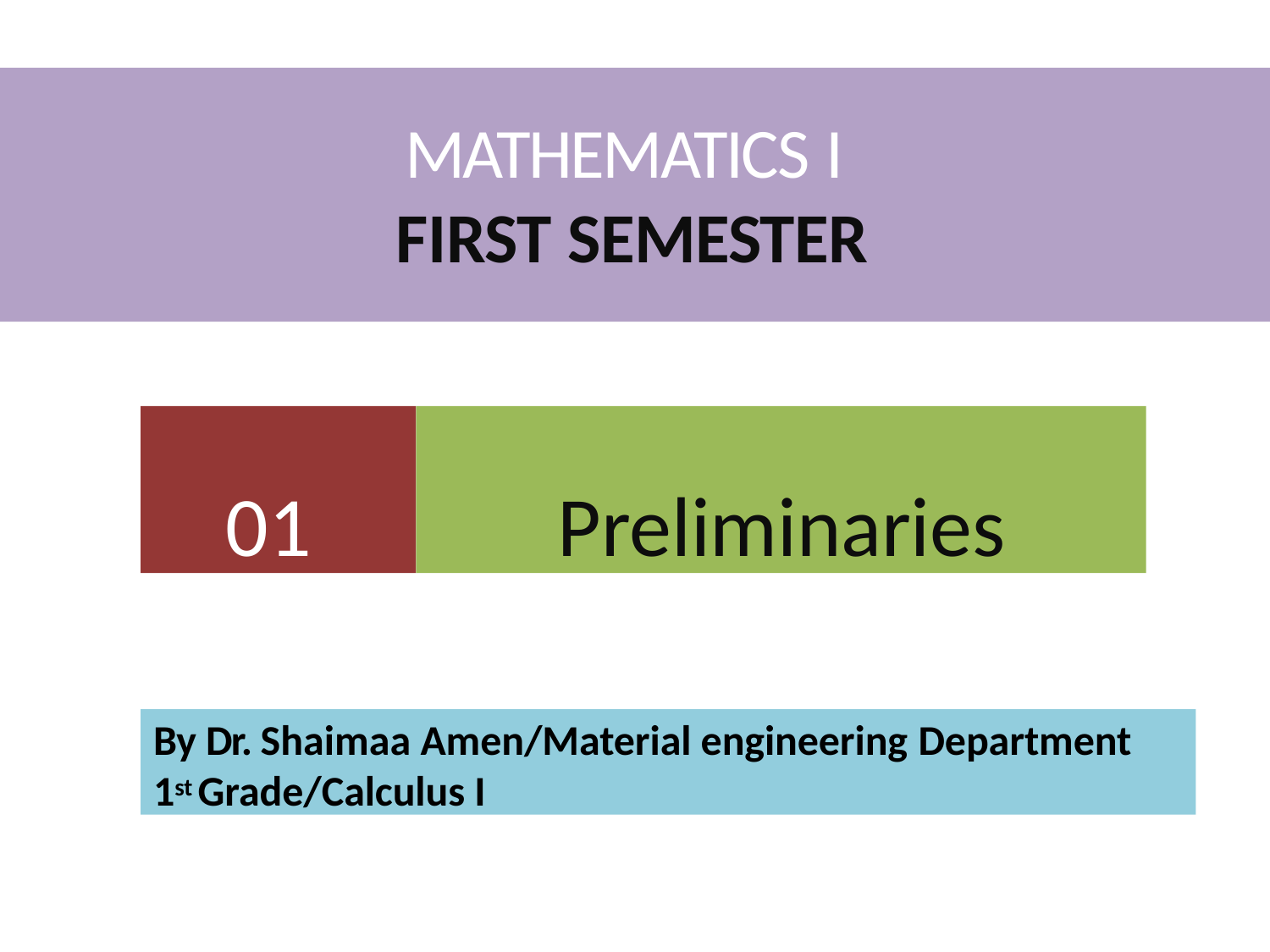

# MATHEMATICS I
FIRST SEMESTER
01
Preliminaries
By Dr. Shaimaa Amen/Material engineering Department
1st Grade/Calculus I